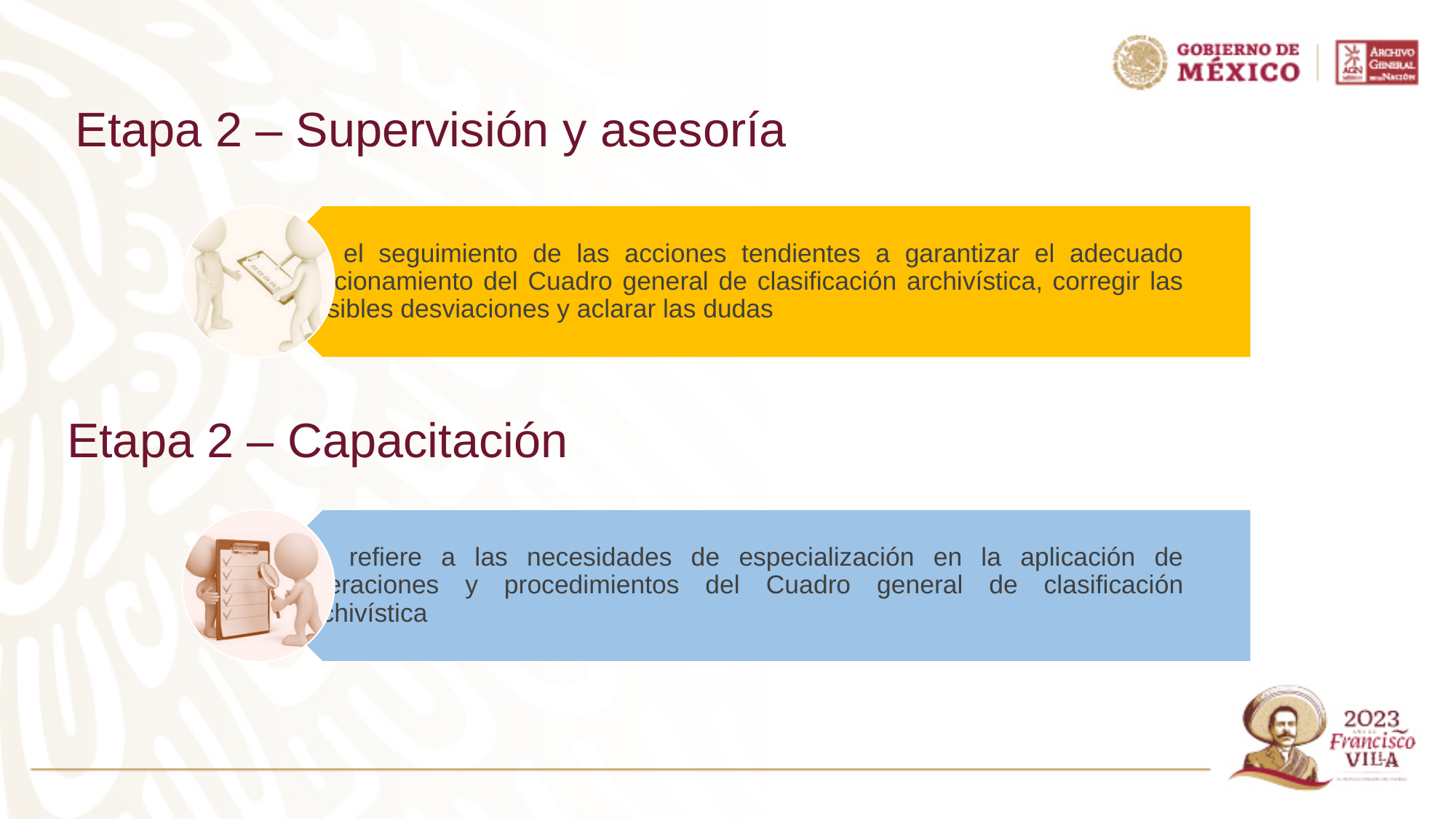

Etapa 2 – Supervisión y asesoría
Es el seguimiento de las acciones tendientes a garantizar el adecuado funcionamiento del Cuadro general de clasificación archivística, corregir las posibles desviaciones y aclarar las dudas
Etapa 2 – Capacitación
Se refiere a las necesidades de especialización en la aplicación de operaciones y procedimientos del Cuadro general de clasificación archivística